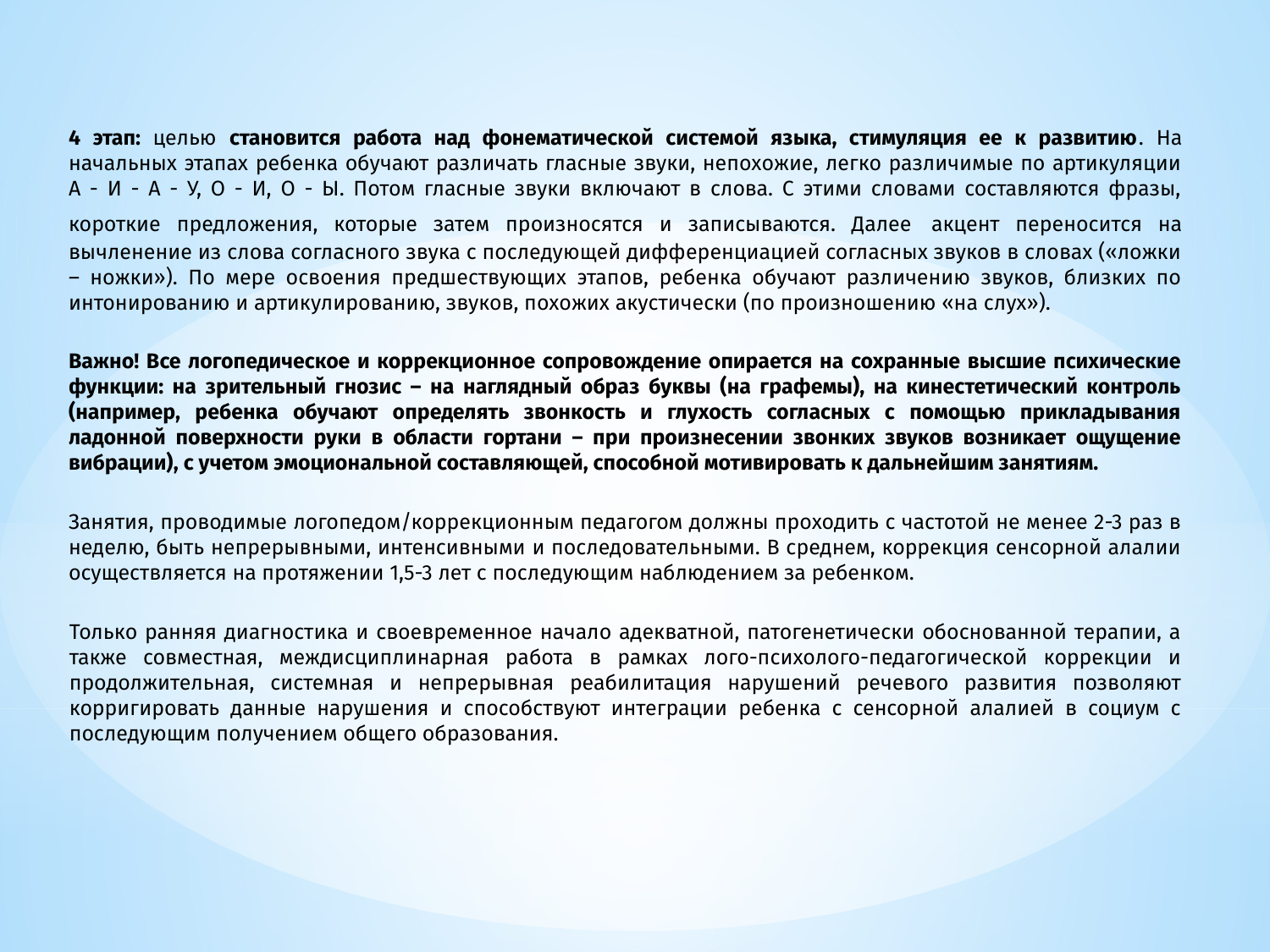

4 этап: целью становится работа над фонематической системой языка, стимуляция ее к развитию. На начальных этапах ребенка обучают различать гласные звуки, непохожие, легко различимые по артикуляции А - И - А - У, О - И, О - Ы. Потом гласные звуки включают в слова. С этими словами составляются фразы, короткие предложения, которые затем произносятся и записываются. Далее акцент переносится на вычленение из слова согласного звука с последующей дифференциацией согласных звуков в словах («ложки ― ножки»). По мере освоения предшествующих этапов, ребенка обучают различению звуков, близких по интонированию и артикулированию, звуков, похожих акустически (по произношению «на слух»).

Важно! Все логопедическое и коррекционное сопровождение опирается на сохранные высшие психические функции: на зрительный гнозис ― на наглядный образ буквы (на графемы), на кинестетический контроль (например, ребенка обучают определять звонкость и глухость согласных с помощью прикладывания ладонной поверхности руки в области гортани ― при произнесении звонких звуков возникает ощущение вибрации), с учетом эмоциональной составляющей, способной мотивировать к дальнейшим занятиям.

Занятия, проводимые логопедом/коррекционным педагогом должны проходить с частотой не менее 2-3 раз в неделю, быть непрерывными, интенсивными и последовательными. В среднем, коррекция сенсорной алалии осуществляется на протяжении 1,5-3 лет с последующим наблюдением за ребенком.

Только ранняя диагностика и своевременное начало адекватной, патогенетически обоснованной терапии, а также совместная, междисциплинарная работа в рамках лого-психолого-педагогической коррекции и продолжительная, системная и непрерывная реабилитация нарушений речевого развития позволяют корригировать данные нарушения и способствуют интеграции ребенка с сенсорной алалией в социум с последующим получением общего образования.